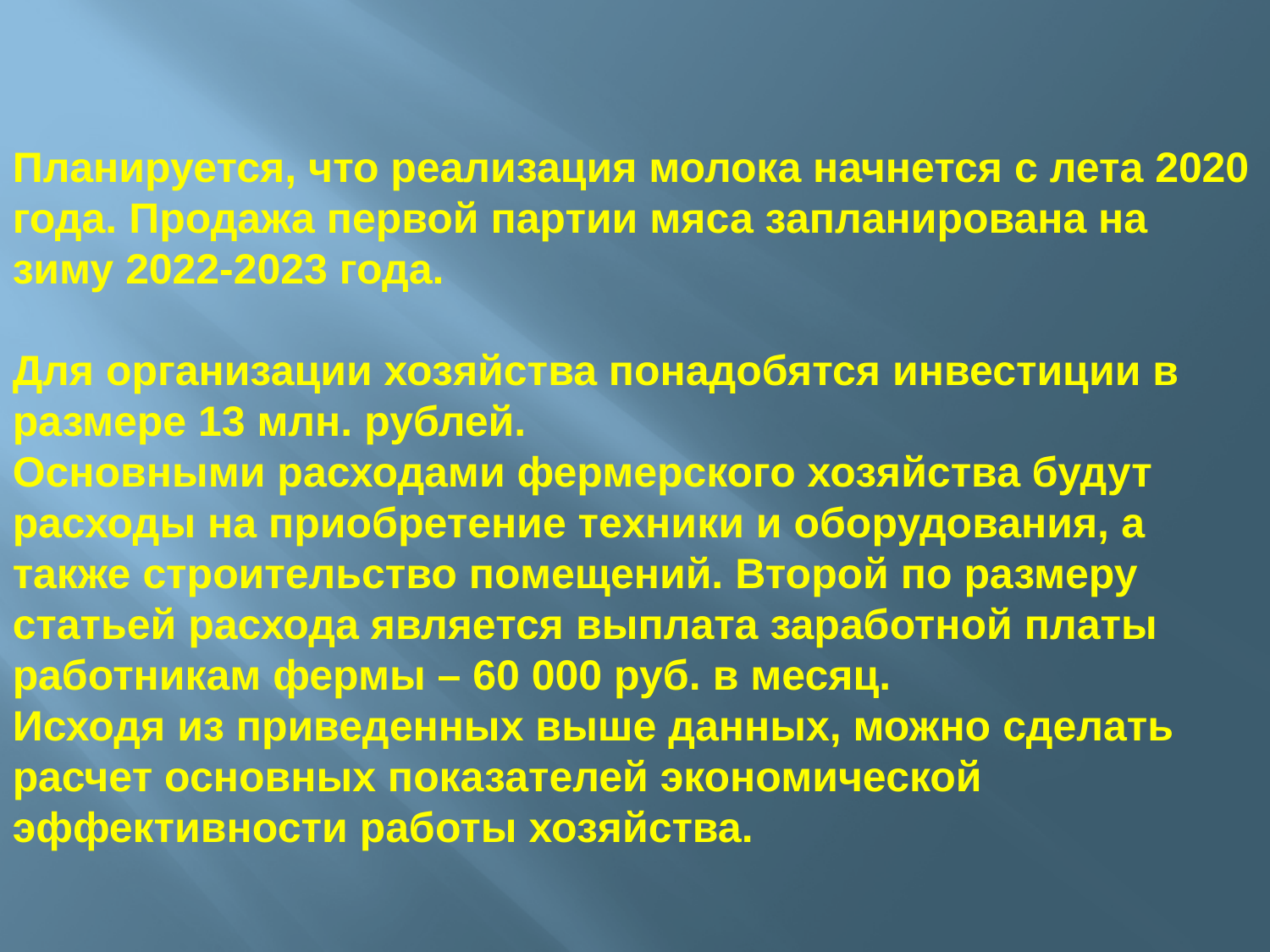

# Планируется, что реализация молока начнется с лета 2020 года. Продажа первой партии мяса запланирована на зиму 2022-2023 года.   Для организации хозяйства понадобятся инвестиции в размере 13 млн. рублей.  Основными расходами фермерского хозяйства будут расходы на приобретение техники и оборудования, а также строительство помещений. Второй по размеру статьей расхода является выплата заработной платы работникам фермы – 60 000 руб. в месяц. Исходя из приведенных выше данных, можно сделать расчет основных показателей экономической эффективности работы хозяйства.